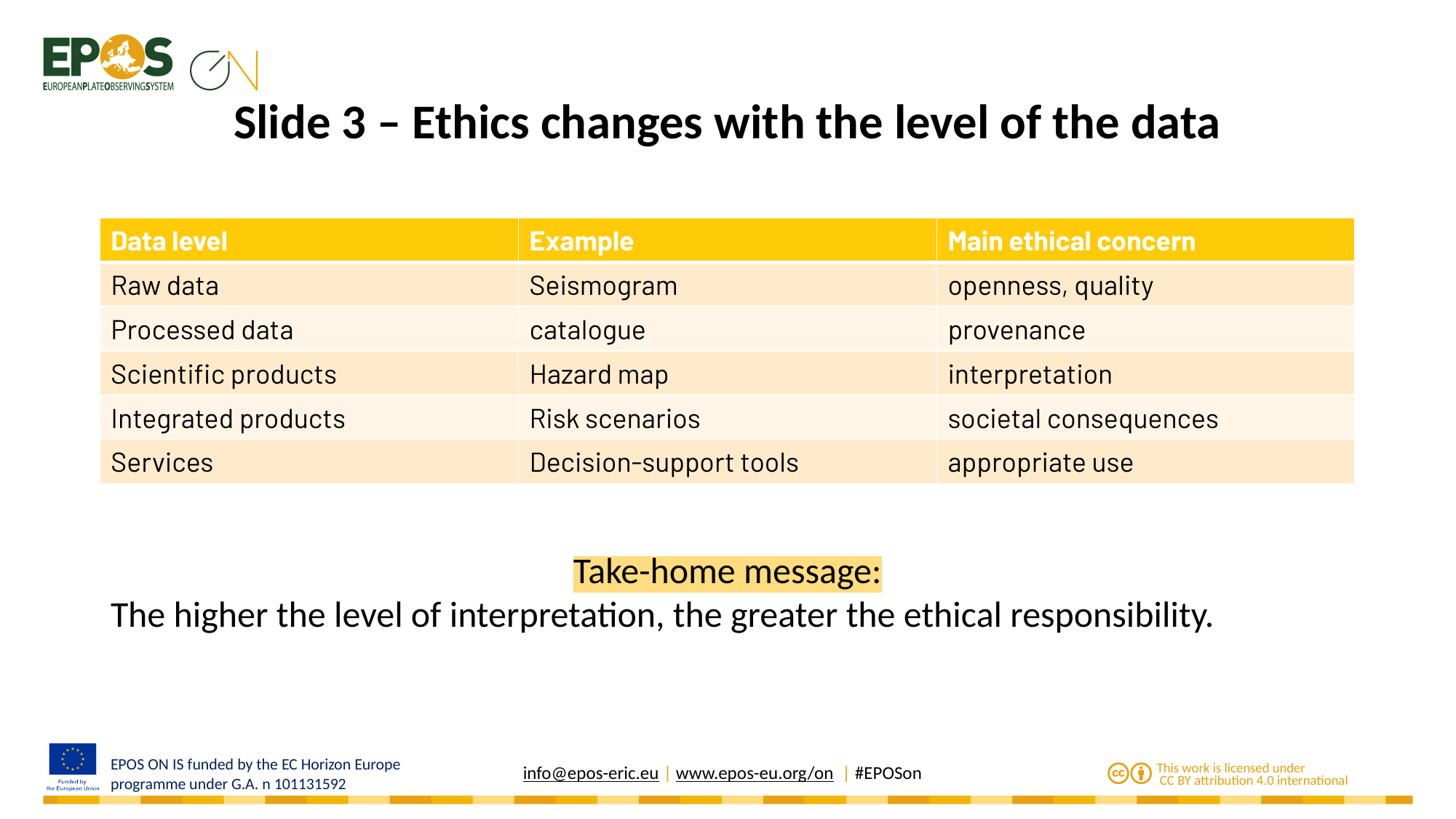

# Slide 3 – Ethics changes with the level of the data
| Data level | Example | Main ethical concern |
| --- | --- | --- |
| Raw data | Seismogram | openness, quality |
| Processed data | catalogue | provenance |
| Scientific products | Hazard map | interpretation |
| Integrated products | Risk scenarios | societal consequences |
| Services | Decision-support tools | appropriate use |
Take-home message:
The higher the level of interpretation, the greater the ethical responsibility.